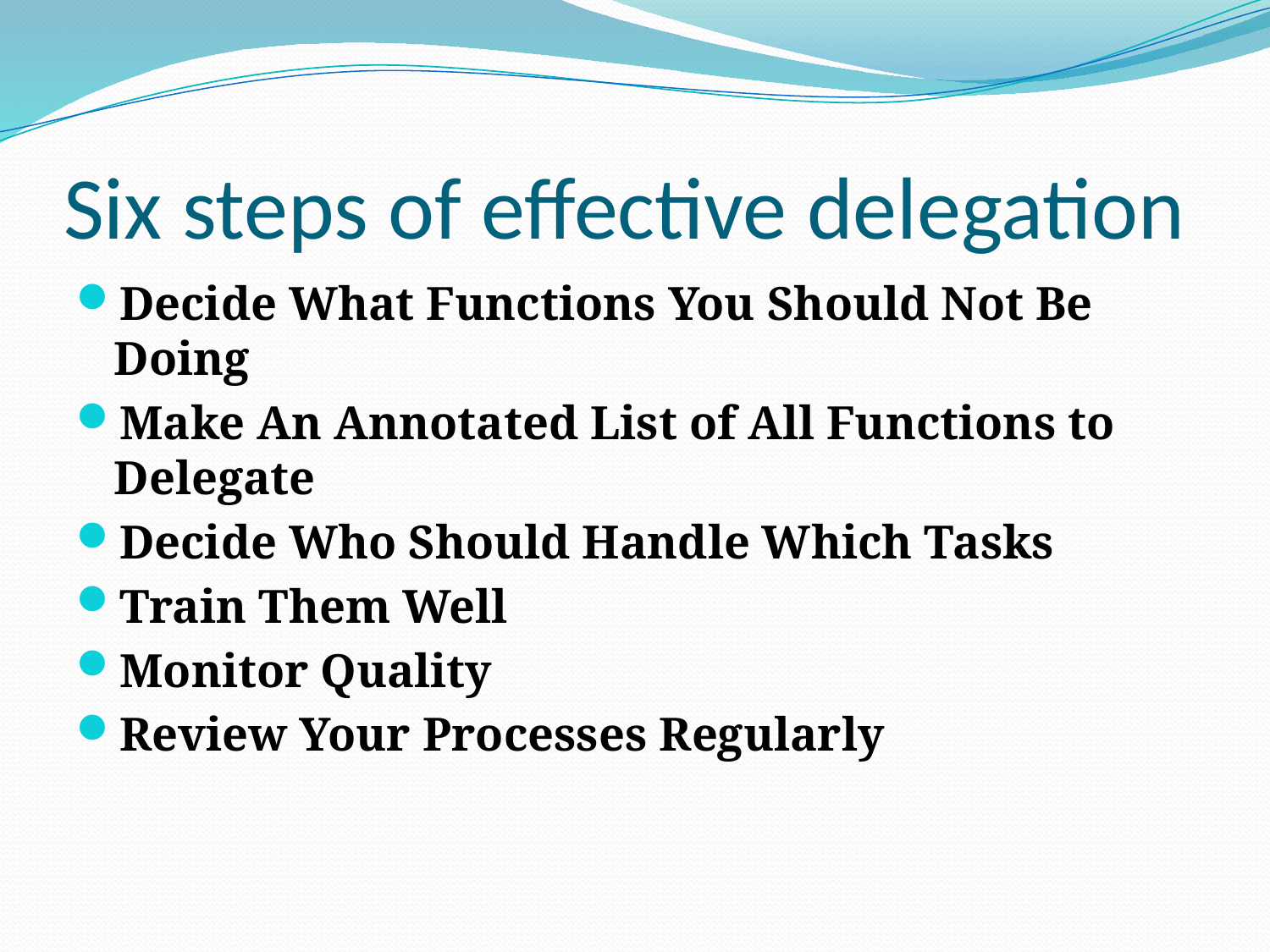

# Six steps of effective delegation
Decide What Functions You Should Not Be Doing
Make An Annotated List of All Functions to Delegate
Decide Who Should Handle Which Tasks
Train Them Well
Monitor Quality
Review Your Processes Regularly